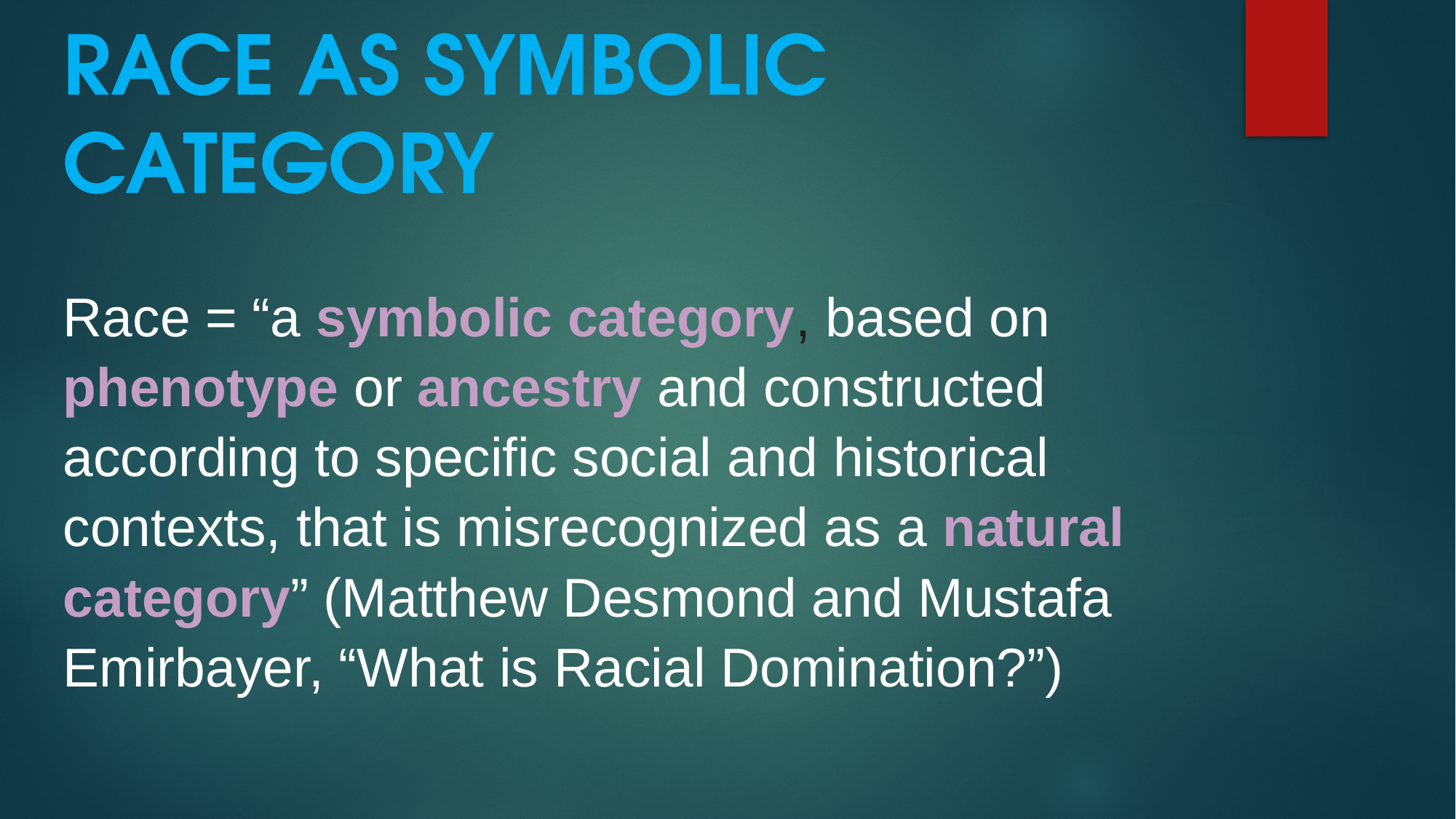

# RACE AS SYMBOLIC CATEGORY
Race = “a symbolic category, based on phenotype or ancestry and constructed according to specific social and historical contexts, that is misrecognized as a natural category” (Matthew Desmond and Mustafa Emirbayer, “What is Racial Domination?”)